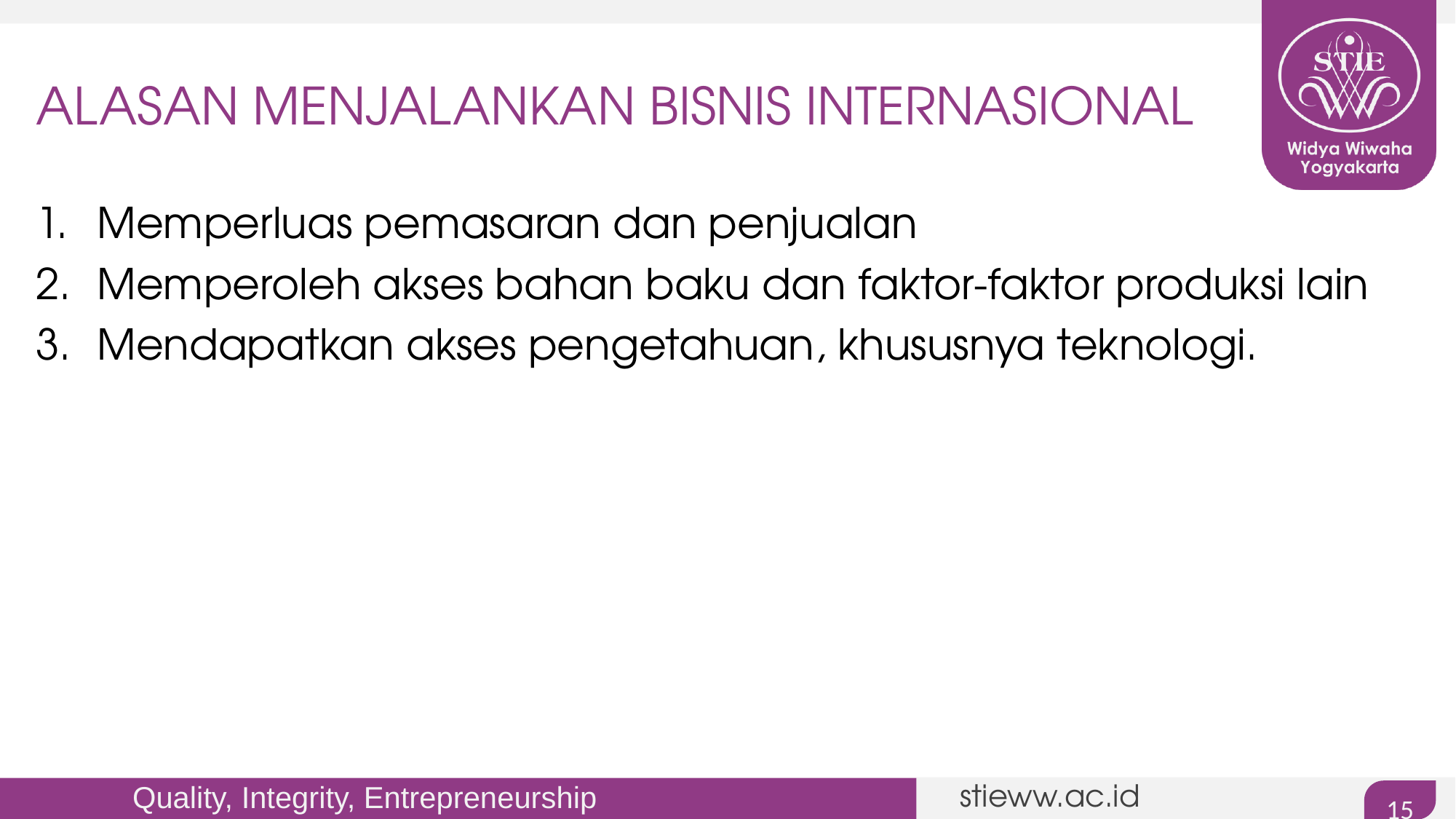

# ALASAN MENJALANKAN BISNIS INTERNASIONAL
Memperluas pemasaran dan penjualan
Memperoleh akses bahan baku dan faktor-faktor produksi lain
Mendapatkan akses pengetahuan, khususnya teknologi.